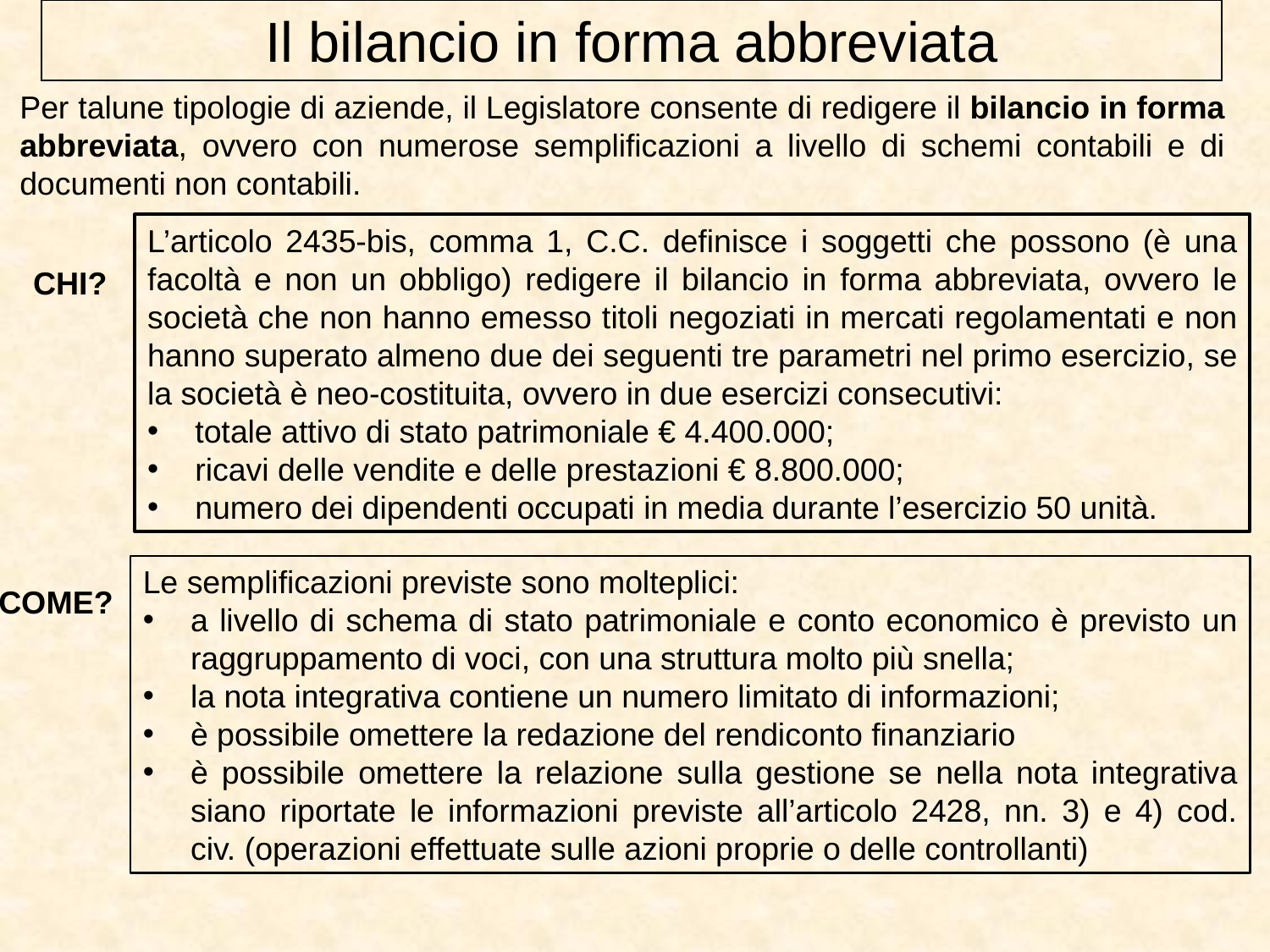

Il bilancio in forma abbreviata
Per talune tipologie di aziende, il Legislatore consente di redigere il bilancio in forma abbreviata, ovvero con numerose semplificazioni a livello di schemi contabili e di documenti non contabili.
L’articolo 2435-bis, comma 1, C.C. definisce i soggetti che possono (è una facoltà e non un obbligo) redigere il bilancio in forma abbreviata, ovvero le società che non hanno emesso titoli negoziati in mercati regolamentati e non hanno superato almeno due dei seguenti tre parametri nel primo esercizio, se la società è neo-costituita, ovvero in due esercizi consecutivi:
totale attivo di stato patrimoniale € 4.400.000;
ricavi delle vendite e delle prestazioni € 8.800.000;
numero dei dipendenti occupati in media durante l’esercizio 50 unità.
CHI?

Le semplificazioni previste sono molteplici:
a livello di schema di stato patrimoniale e conto economico è previsto un raggruppamento di voci, con una struttura molto più snella;
la nota integrativa contiene un numero limitato di informazioni;
è possibile omettere la redazione del rendiconto finanziario
è possibile omettere la relazione sulla gestione se nella nota integrativa siano riportate le informazioni previste all’articolo 2428, nn. 3) e 4) cod. civ. (operazioni effettuate sulle azioni proprie o delle controllanti)
COME?